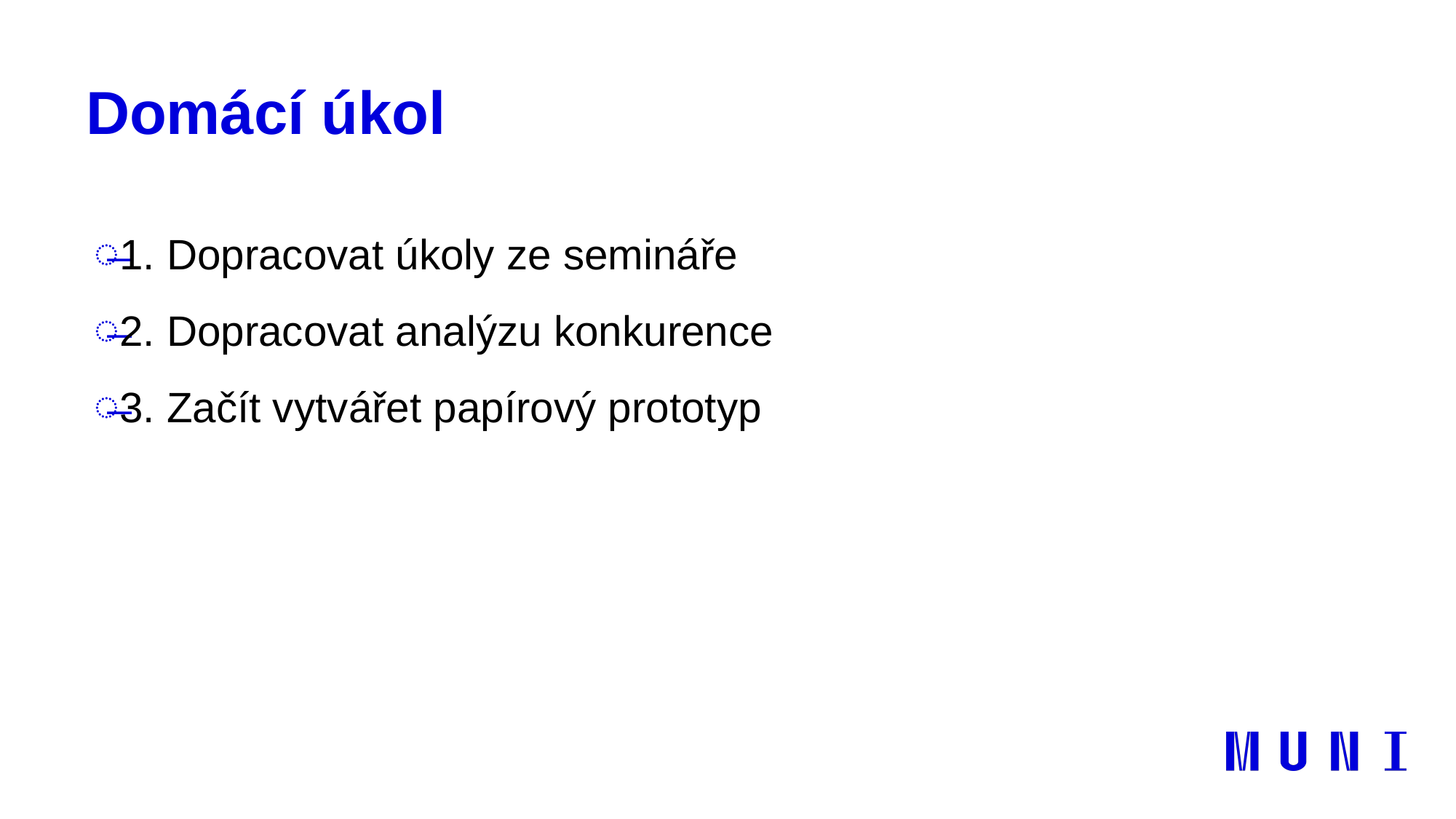

# Domácí úkol
1. Dopracovat úkoly ze semináře
2. Dopracovat analýzu konkurence
3. Začít vytvářet papírový prototyp